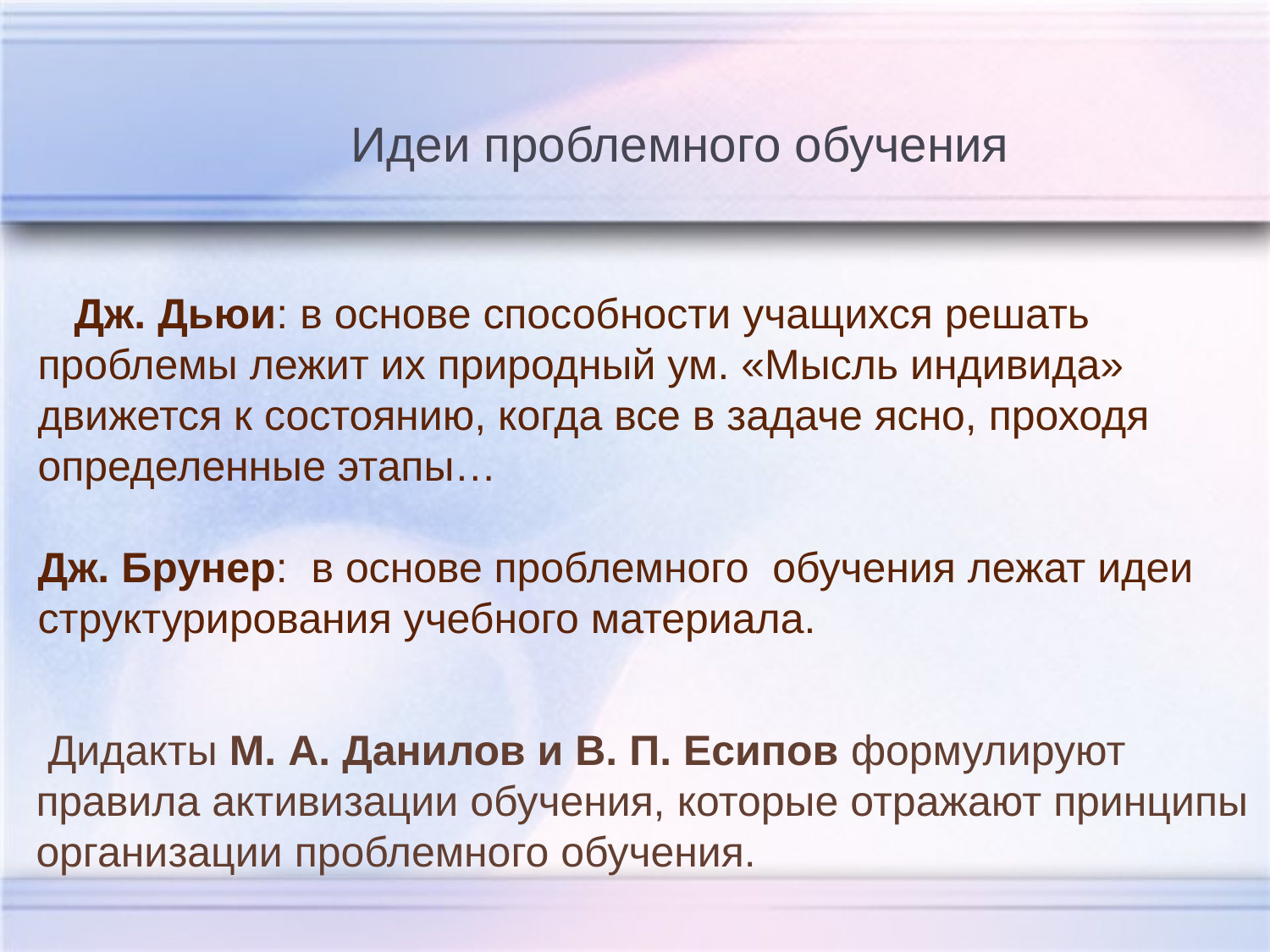

Идеи проблемного обучения
   Дж. Дьюи: в основе способности учащихся решать проблемы лежит их природный ум. «Мысль индивида» движется к состоянию, когда все в задаче ясно, проходя определенные этапы…
Дж. Брунер:  в основе проблемного  обучения лежат идеи структурирования учебного материала.

   Дидакты М. А. Данилов и В. П. Есипов формулируют
  правила активизации обучения, которые отражают принципы
  организации проблемного обучения.